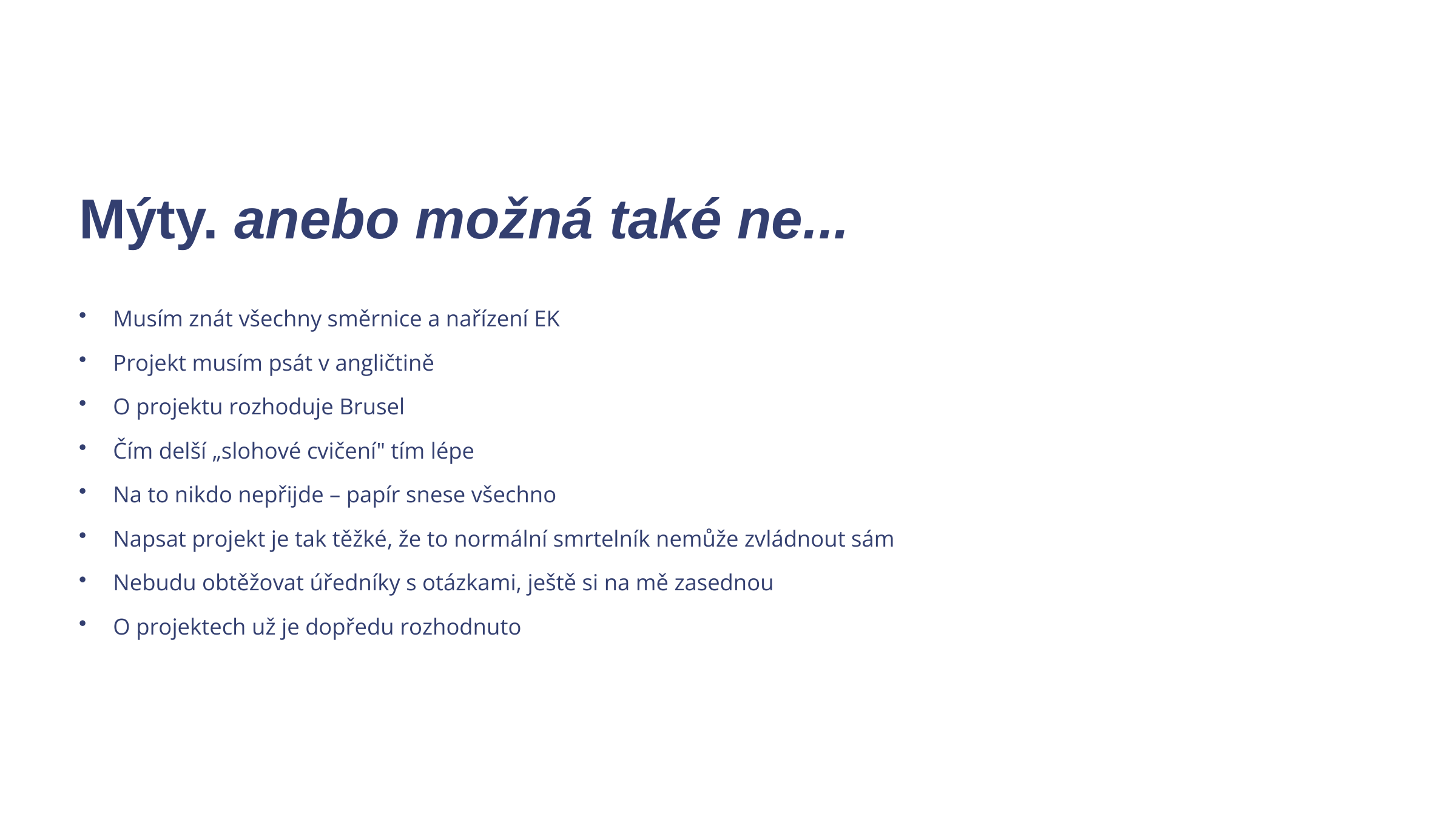

Mýty. anebo možná také ne...
Musím znát všechny směrnice a nařízení EK
Projekt musím psát v angličtině
O projektu rozhoduje Brusel
Čím delší „slohové cvičení" tím lépe
Na to nikdo nepřijde – papír snese všechno
Napsat projekt je tak těžké, že to normální smrtelník nemůže zvládnout sám
Nebudu obtěžovat úředníky s otázkami, ještě si na mě zasednou
O projektech už je dopředu rozhodnuto